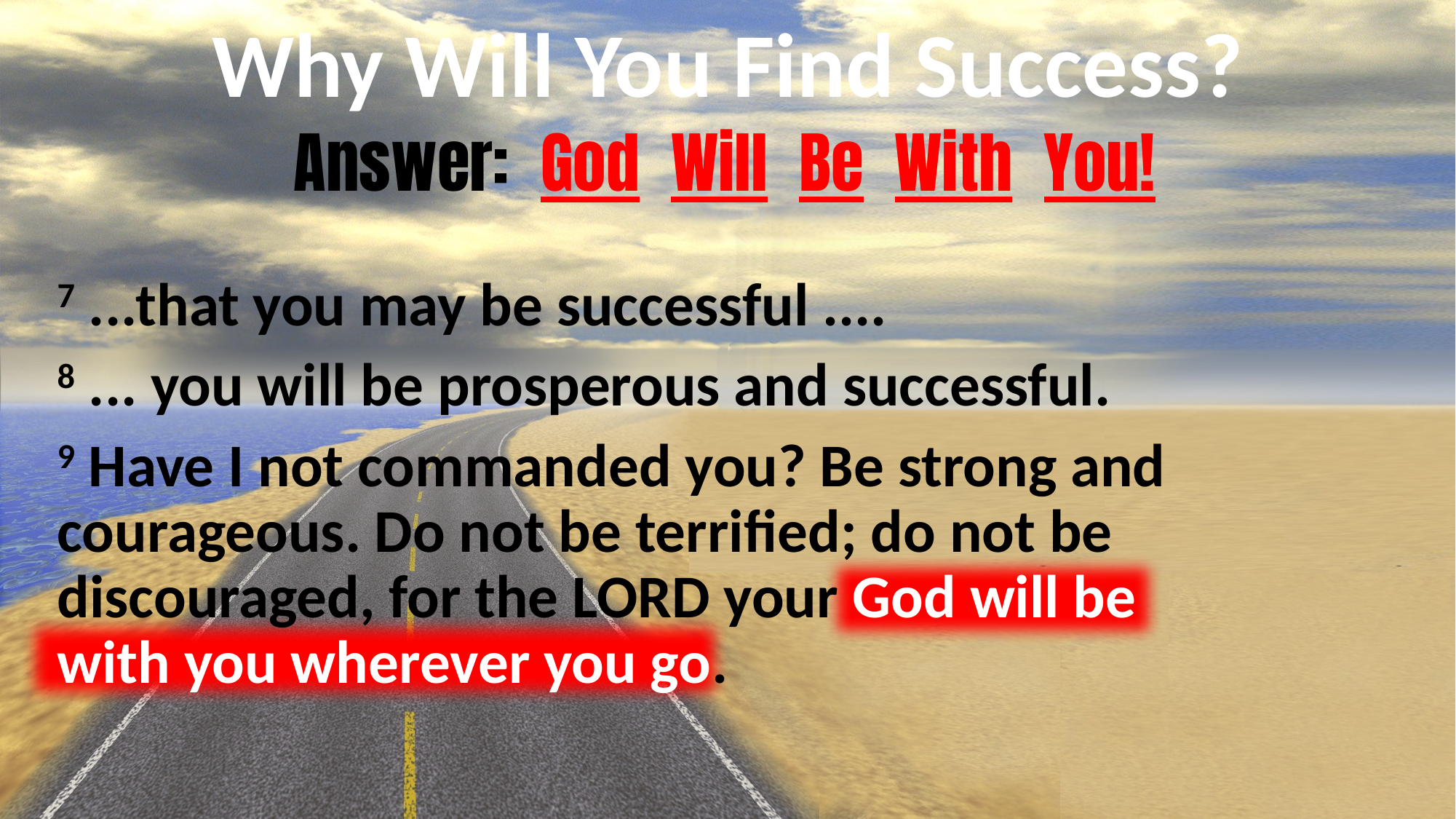

# Why Will You Find Success?
Answer:  God  Will  Be  With  You!
7 ...that you may be successful ....
8 ... you will be prosperous and successful.
9 Have I not commanded you? Be strong and courageous. Do not be terrified; do not be discouraged, for the LORD your God will be with you wherever you go.